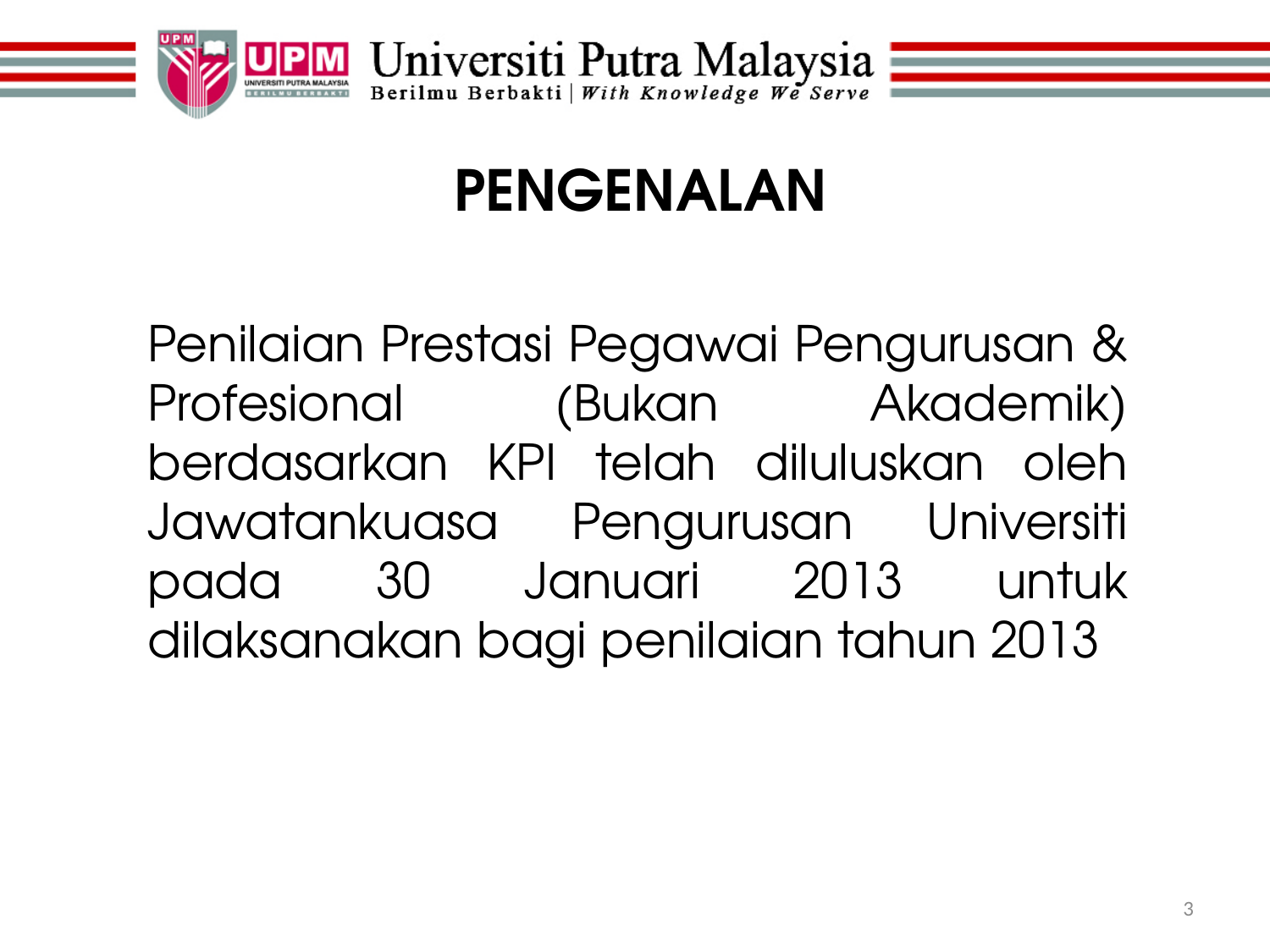

# PENGENALAN
Penilaian Prestasi Pegawai Pengurusan & Profesional (Bukan Akademik) berdasarkan KPI telah diluluskan oleh Jawatankuasa Pengurusan Universiti pada 30 Januari 2013 untuk dilaksanakan bagi penilaian tahun 2013
3